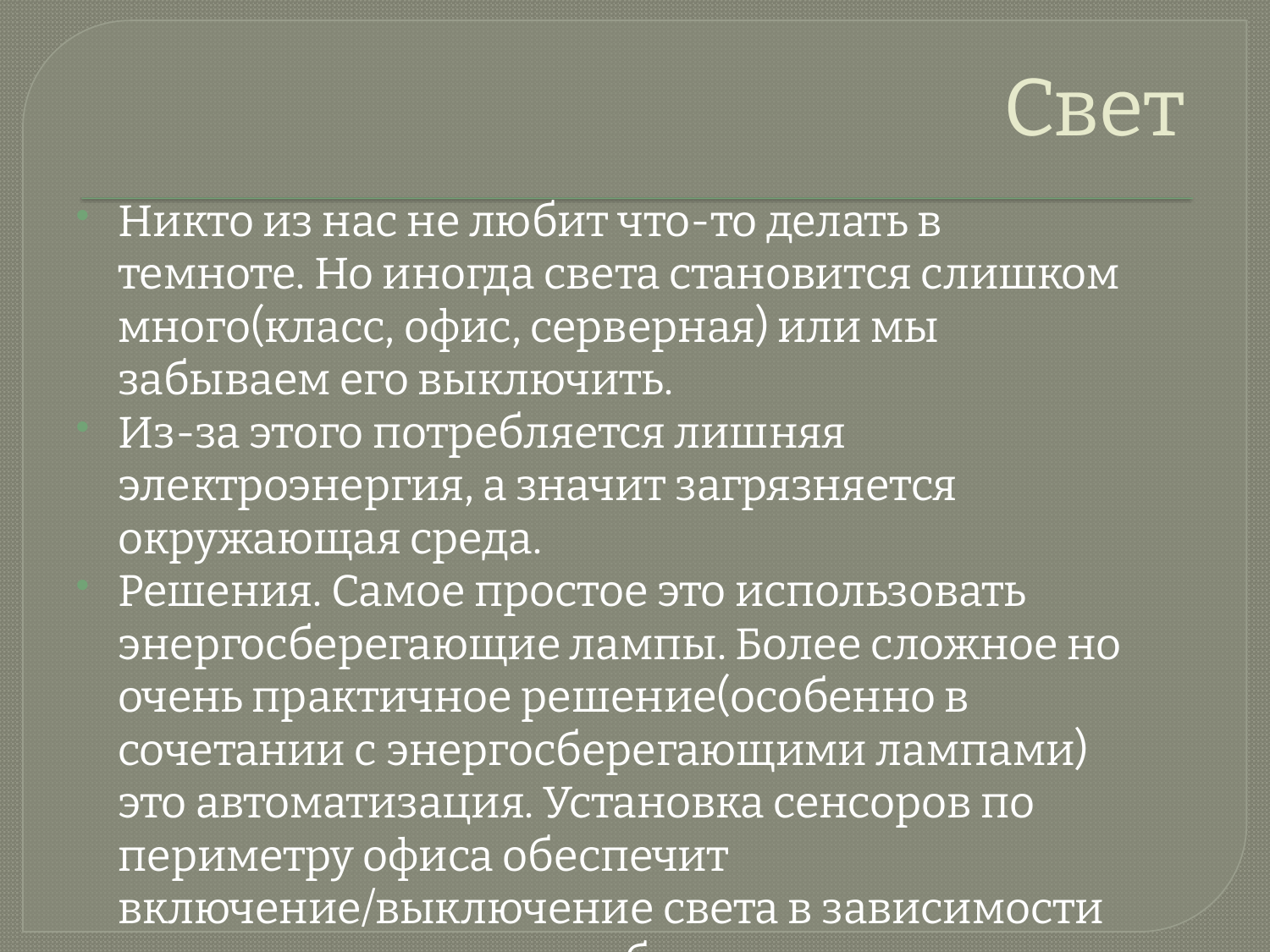

# Свет
Никто из нас не любит что-то делать в темноте. Но иногда света становится слишком много(класс, офис, серверная) или мы забываем его выключить.
Из-за этого потребляется лишняя электроэнергия, а значит загрязняется окружающая среда.
Решения. Самое простое это использовать энергосберегающие лампы. Более сложное но очень практичное решение(особенно в сочетании с энергосберегающими лампами) это автоматизация. Установка сенсоров по периметру офиса обеспечит включение/выключение света в зависимости от присутствия кого-либо.